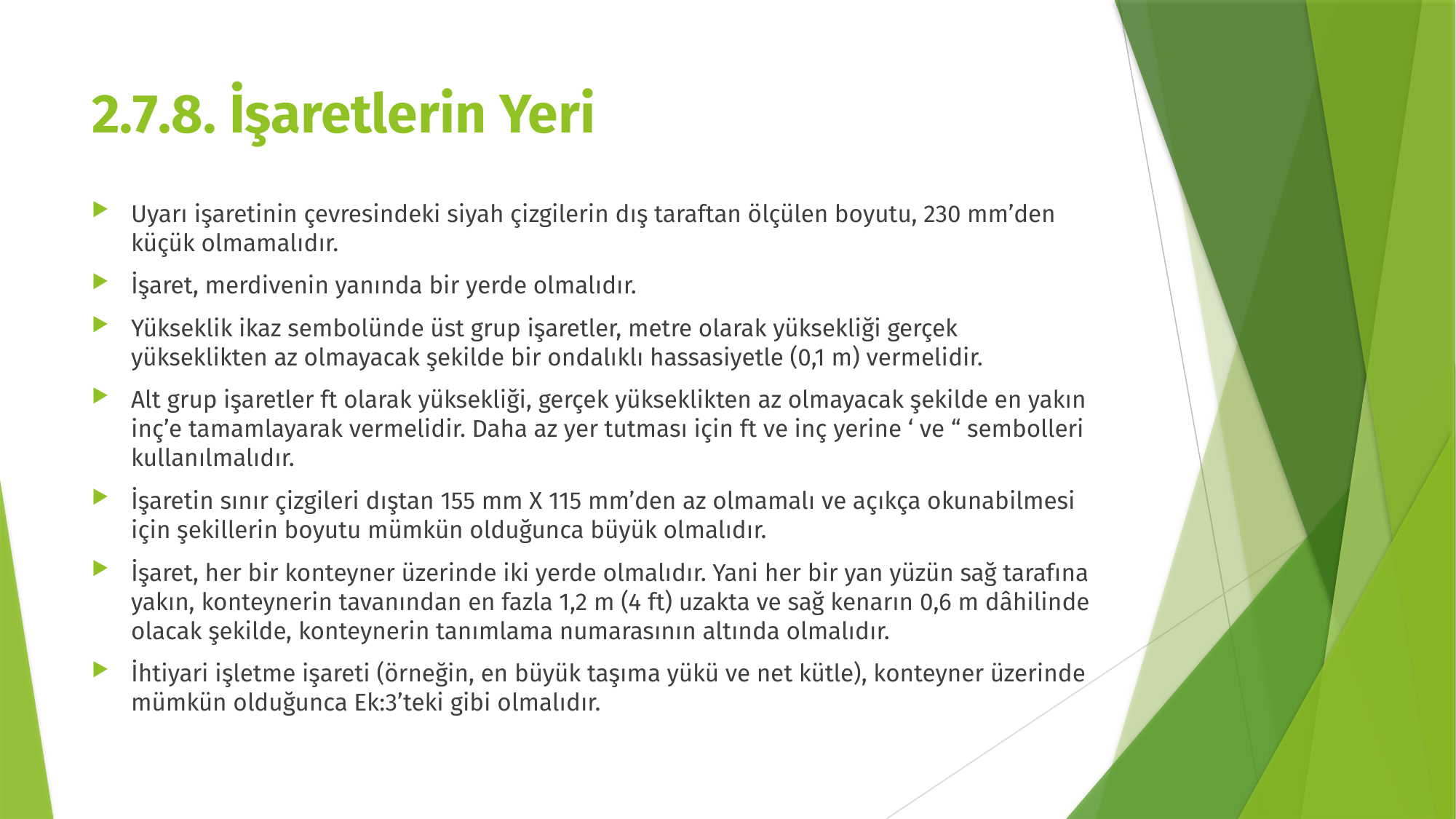

# 2.7.8. İşaretlerin Yeri
Uyarı işaretinin çevresindeki siyah çizgilerin dış taraftan ölçülen boyutu, 230 mm’den küçük olmamalıdır.
İşaret, merdivenin yanında bir yerde olmalıdır.
Yükseklik ikaz sembolünde üst grup işaretler, metre olarak yüksekliği gerçek yükseklikten az olmayacak şekilde bir ondalıklı hassasiyetle (0,1 m) vermelidir.
Alt grup işaretler ft olarak yüksekliği, gerçek yükseklikten az olmayacak şekilde en yakın inç’e tamamlayarak vermelidir. Daha az yer tutması için ft ve inç yerine ‘ ve “ sembolleri kullanılmalıdır.
İşaretin sınır çizgileri dıştan 155 mm X 115 mm’den az olmamalı ve açıkça okunabilmesi için şekillerin boyutu mümkün olduğunca büyük olmalıdır.
İşaret, her bir konteyner üzerinde iki yerde olmalıdır. Yani her bir yan yüzün sağ tarafına yakın, konteynerin tavanından en fazla 1,2 m (4 ft) uzakta ve sağ kenarın 0,6 m dâhilinde olacak şekilde, konteynerin tanımlama numarasının altında olmalıdır.
İhtiyari işletme işareti (örneğin, en büyük taşıma yükü ve net kütle), konteyner üzerinde mümkün olduğunca Ek:3’teki gibi olmalıdır.